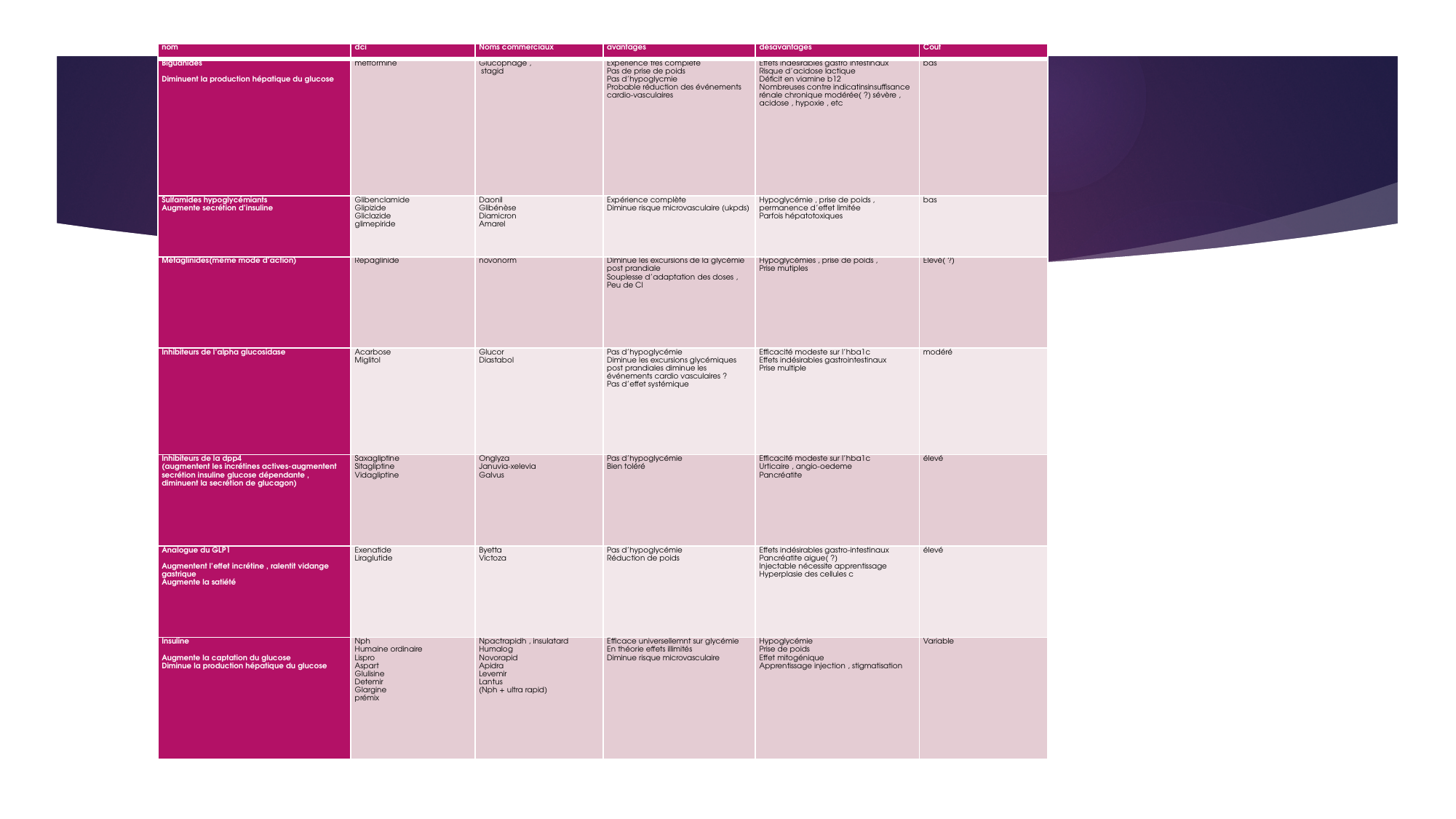

| nom | dci | Noms commerciaux | avantages | désavantages | Cout |
| --- | --- | --- | --- | --- | --- |
| Biguanides   Diminuent la production hépatique du glucose | metformine | Glucophage , stagid | Expérience très compléte Pas de prise de poids Pas d’hypoglycmie Probable réduction des événements cardio-vasculaires | Effets indésirables gastro intestinaux Risque d’acidose lactique Déficit en viamine b12 Nombreuses contre indicatinsinsuffisance rénale chronique modérée( ?) sévère , acidose , hypoxie , etc | bas |
| Sulfamides hypoglycémiants Augmente secrétion d’insuline | Glibenclamide Glipizide Gliclazide glimepiride | Daonil Glibénèse Diamicron Amarel | Expérience complète Diminue risque microvasculaire (ukpds) | Hypoglycémie , prise de poids , permanence d’effet limitée Parfois hépatotoxiques | bas |
| Métaglinides(même mode d’action) | Repaglinide | novonorm | Diminue les excursions de la glycémie post prandiale Souplesse d’adaptation des doses , Peu de CI | Hypoglycémies , prise de poids , Prise mutiples | Elevé( ?) |
| Inhibiteurs de l’alpha glucosidase | Acarbose Miglitol | Glucor Diastabol | Pas d’hypoglycémie Diminue les excursions glycémiques post prandiales diminue les événements cardio vasculaires ? Pas d’effet systémique | Efficacité modeste sur l’hba1c Effets indésirables gastrointestinaux Prise multiple | modéré |
| Inhibiteurs de la dpp4 (augmentent les incrétines actives-augmentent secrétion insuline glucose dépendante , diminuent la secrétion de glucagon) | Saxagliptine Sitagliptine Vidagliptine | Onglyza Januvia-xelevia Galvus | Pas d’hypoglycémie Bien toléré | Efficacité modeste sur l’hba1c Urticaire , angio-oedeme Pancréatite | élevé |
| Analogue du GLP1   Augmentent l’effet incrétine , ralentit vidange gastrique Augmente la satiété | Exenatide Liraglutide | Byetta Victoza | Pas d’hypoglycémie Réduction de poids | Effets indésirables gastro-intestinaux Pancréatite aigue( ?) Injectable nécessite apprentissage Hyperplasie des cellules c | élevé |
| Insuline   Augmente la captation du glucose Diminue la production hépatique du glucose | Nph Humaine ordinaire Lispro Aspart Glulisine Detemir Glargine prémix | Npactrapidh , insulatard Humalog Novorapid Apidra Levemir Lantus (Nph + ultra rapid) | Efficace universellemnt sur glycémie En théorie effets illimités Diminue risque microvasculaire | Hypoglycémie Prise de poids Effet mitogénique Apprentissage injection , stigmatisation | Variable |
#